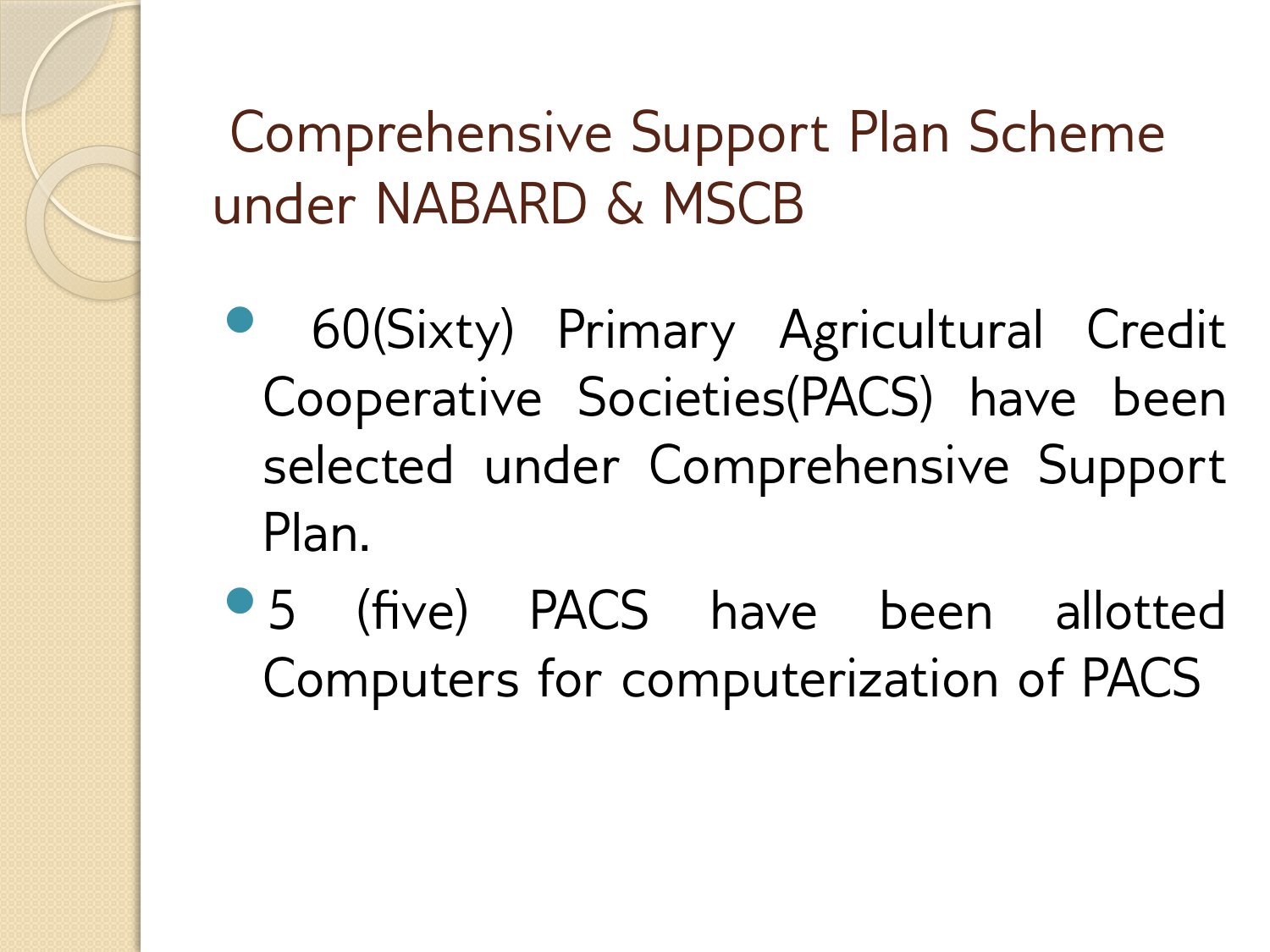

# Comprehensive Support Plan Scheme under NABARD & MSCB
 60(Sixty) Primary Agricultural Credit Cooperative Societies(PACS) have been selected under Comprehensive Support Plan.
5 (five) PACS have been allotted Computers for computerization of PACS